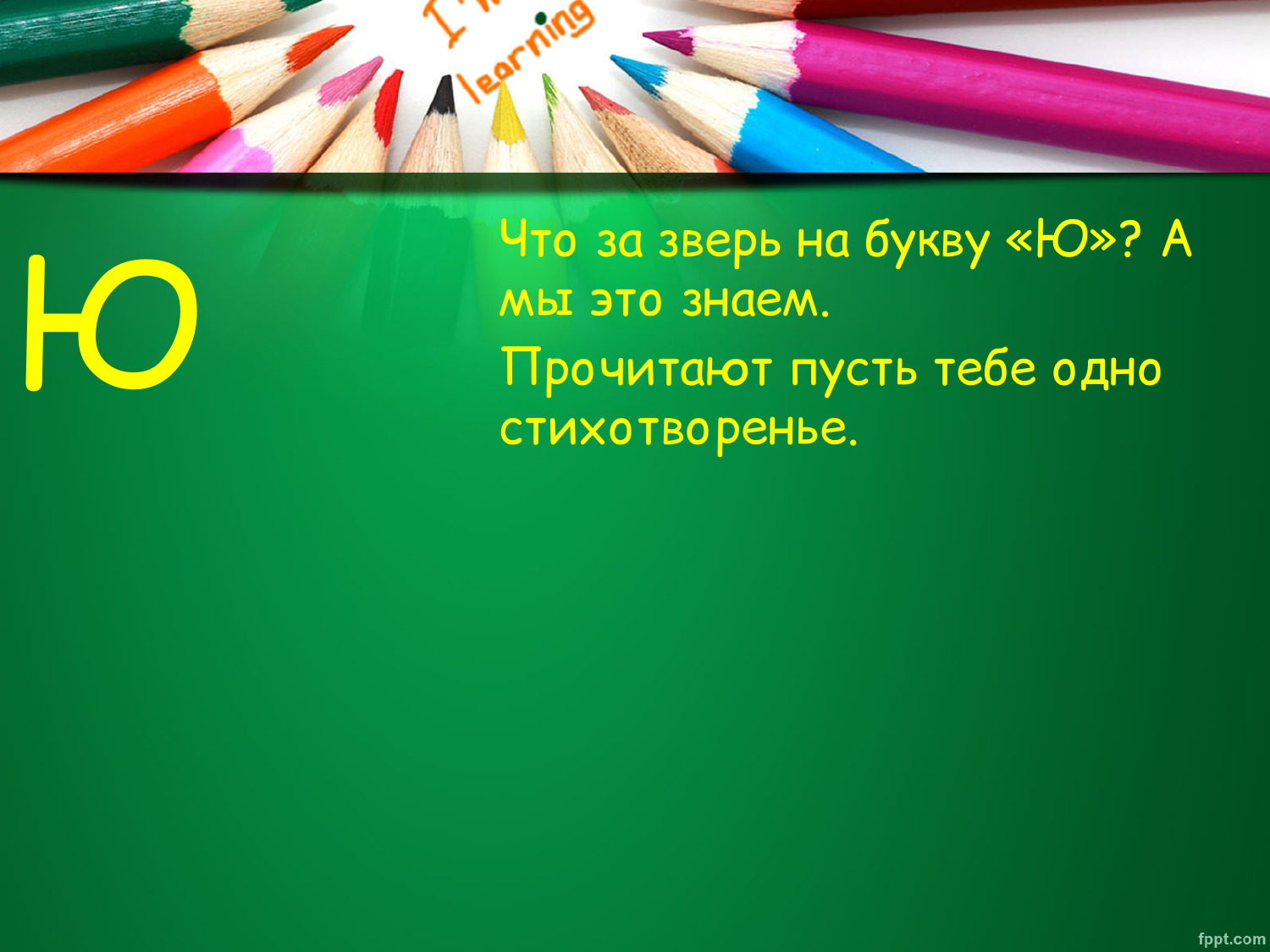

# Ю
Что за зверь на букву «Ю»? А мы это знаем.
Прочитают пусть тебе одно стихотворенье.